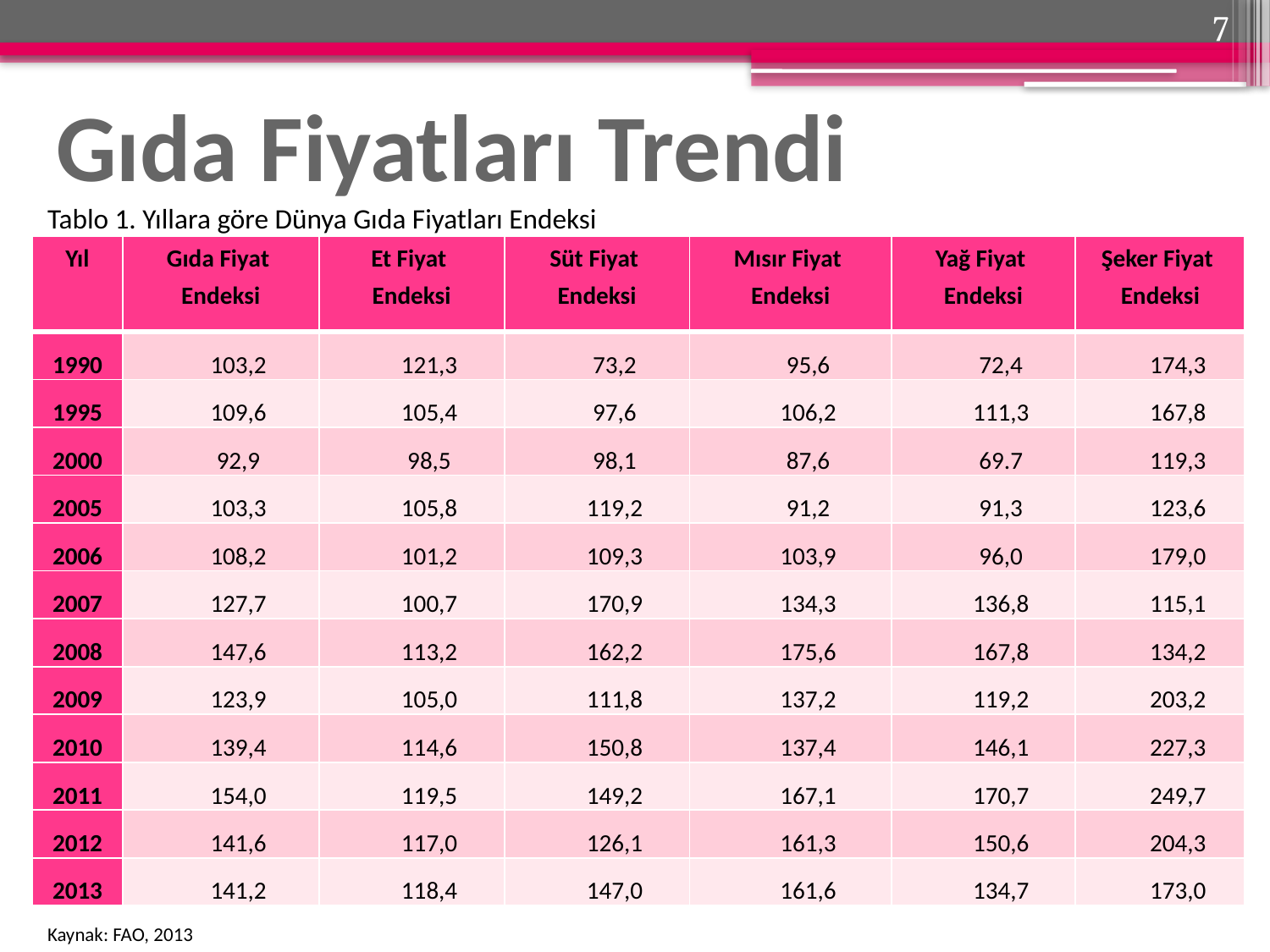

7
# Gıda Fiyatları Trendi
Tablo 1. Yıllara göre Dünya Gıda Fiyatları Endeksi
| Yıl | Gıda Fiyat Endeksi | Et Fiyat Endeksi | Süt Fiyat Endeksi | Mısır Fiyat Endeksi | Yağ Fiyat Endeksi | Şeker Fiyat Endeksi |
| --- | --- | --- | --- | --- | --- | --- |
| 1990 | 103,2 | 121,3 | 73,2 | 95,6 | 72,4 | 174,3 |
| 1995 | 109,6 | 105,4 | 97,6 | 106,2 | 111,3 | 167,8 |
| 2000 | 92,9 | 98,5 | 98,1 | 87,6 | 69.7 | 119,3 |
| 2005 | 103,3 | 105,8 | 119,2 | 91,2 | 91,3 | 123,6 |
| 2006 | 108,2 | 101,2 | 109,3 | 103,9 | 96,0 | 179,0 |
| 2007 | 127,7 | 100,7 | 170,9 | 134,3 | 136,8 | 115,1 |
| 2008 | 147,6 | 113,2 | 162,2 | 175,6 | 167,8 | 134,2 |
| 2009 | 123,9 | 105,0 | 111,8 | 137,2 | 119,2 | 203,2 |
| 2010 | 139,4 | 114,6 | 150,8 | 137,4 | 146,1 | 227,3 |
| 2011 | 154,0 | 119,5 | 149,2 | 167,1 | 170,7 | 249,7 |
| 2012 | 141,6 | 117,0 | 126,1 | 161,3 | 150,6 | 204,3 |
| 2013 | 141,2 | 118,4 | 147,0 | 161,6 | 134,7 | 173,0 |
Kaynak: FAO, 2013